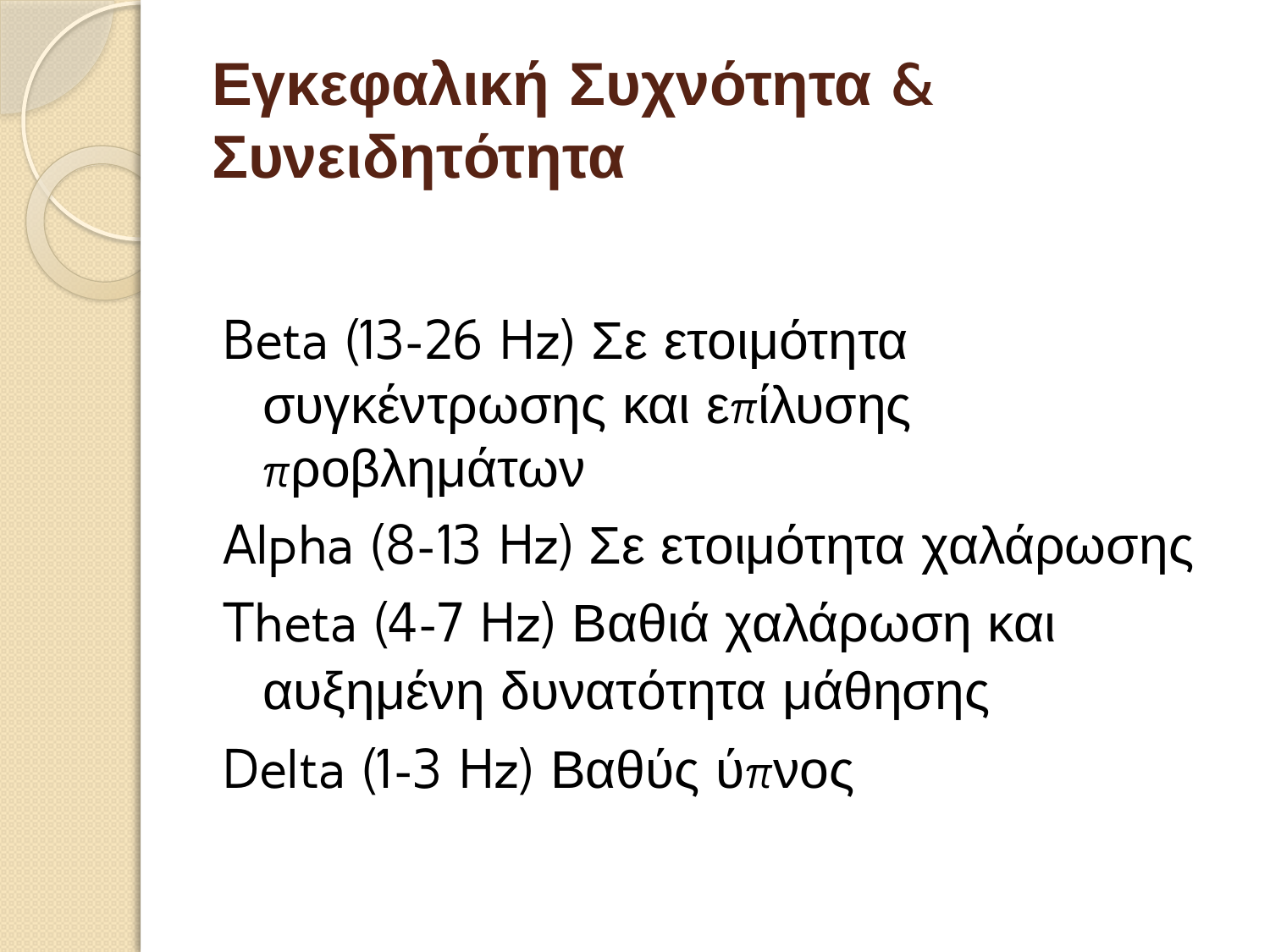

# Εγκεφαλική Συχνότητα & Συνειδητότητα
Beta (13-26 Hz) Σε ετοιμότητα συγκέντρωσης και επίλυσης προβλημάτων
Alpha (8-13 Hz) Σε ετοιμότητα χαλάρωσης
Theta (4-7 Hz) Βαθιά χαλάρωση και αυξημένη δυνατότητα μάθησης
Delta (1-3 Hz) Βαθύς ύπνος